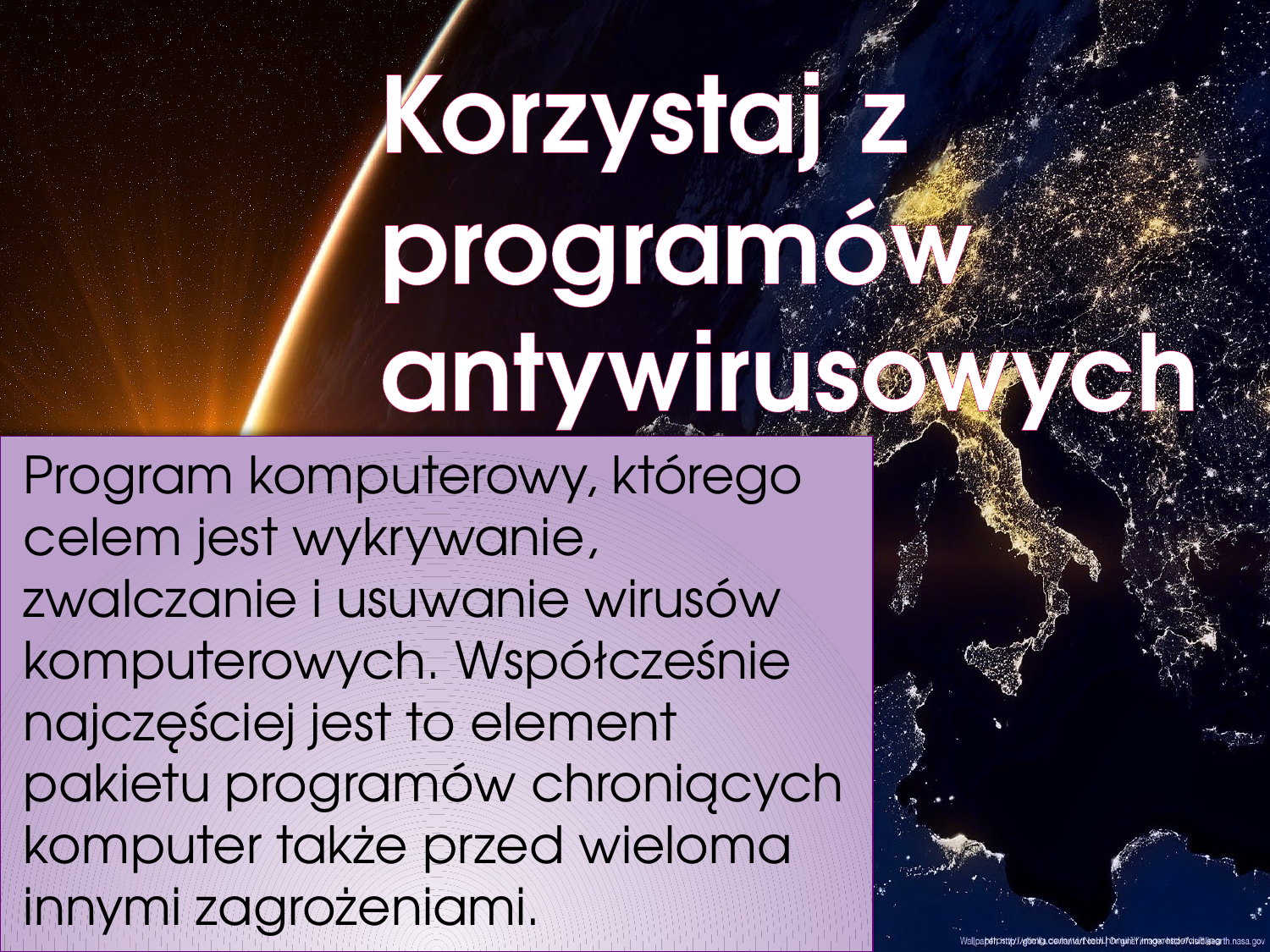

# Korzystaj z programów antywirusowych
Program komputerowy, którego celem jest wykrywanie, zwalczanie i usuwanie wirusów komputerowych. Współcześnie najczęściej jest to element pakietu programów chroniących komputer także przed wieloma innymi zagrożeniami.

https://i.ytimg.com/vi/NeULhhnui1Y/maxresdefault.jpg